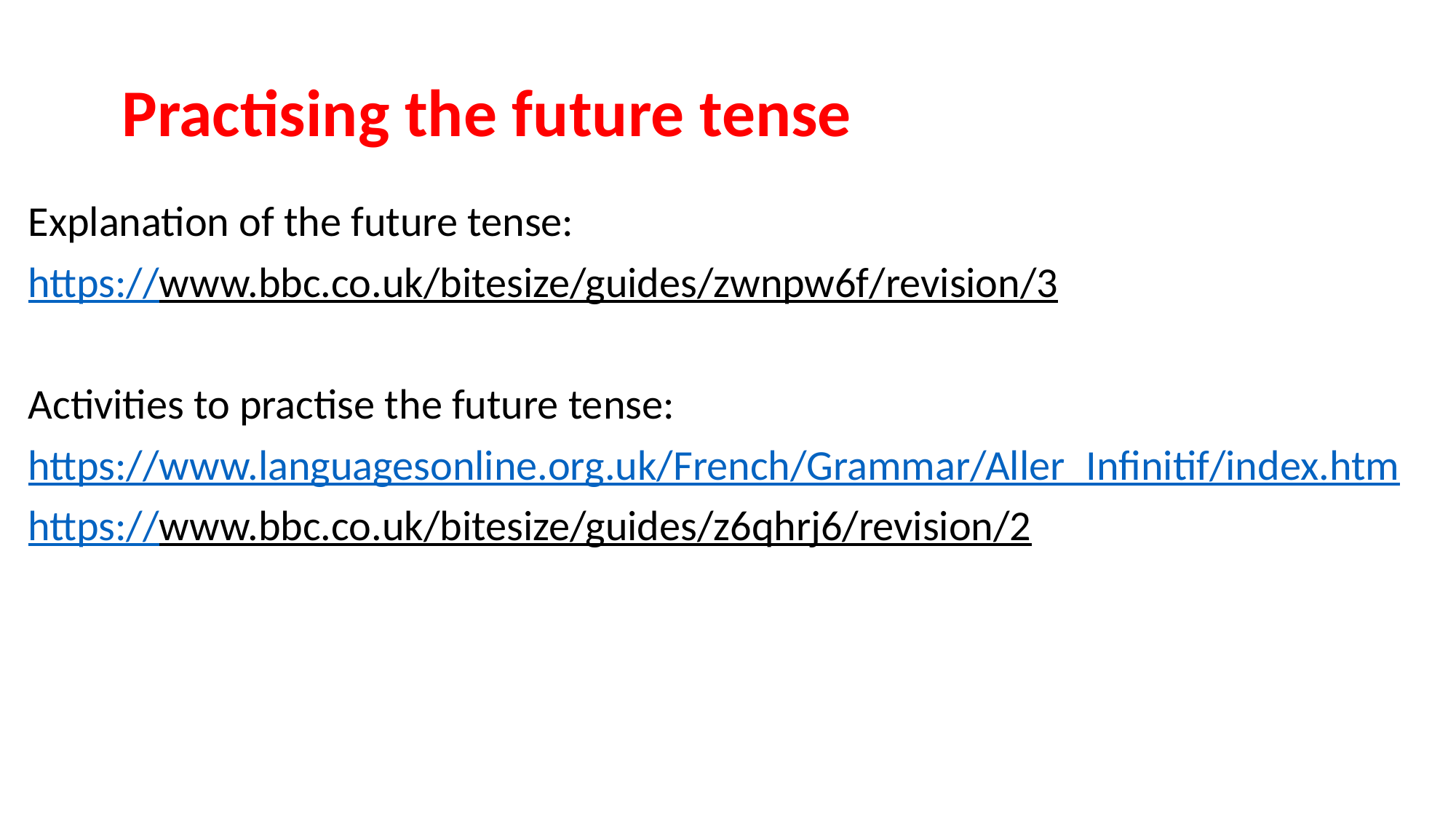

# Practising the future tense
Explanation of the future tense:
https://www.bbc.co.uk/bitesize/guides/zwnpw6f/revision/3

Activities to practise the future tense:
https://www.languagesonline.org.uk/French/Grammar/Aller_Infinitif/index.htm
https://www.bbc.co.uk/bitesize/guides/z6qhrj6/revision/2